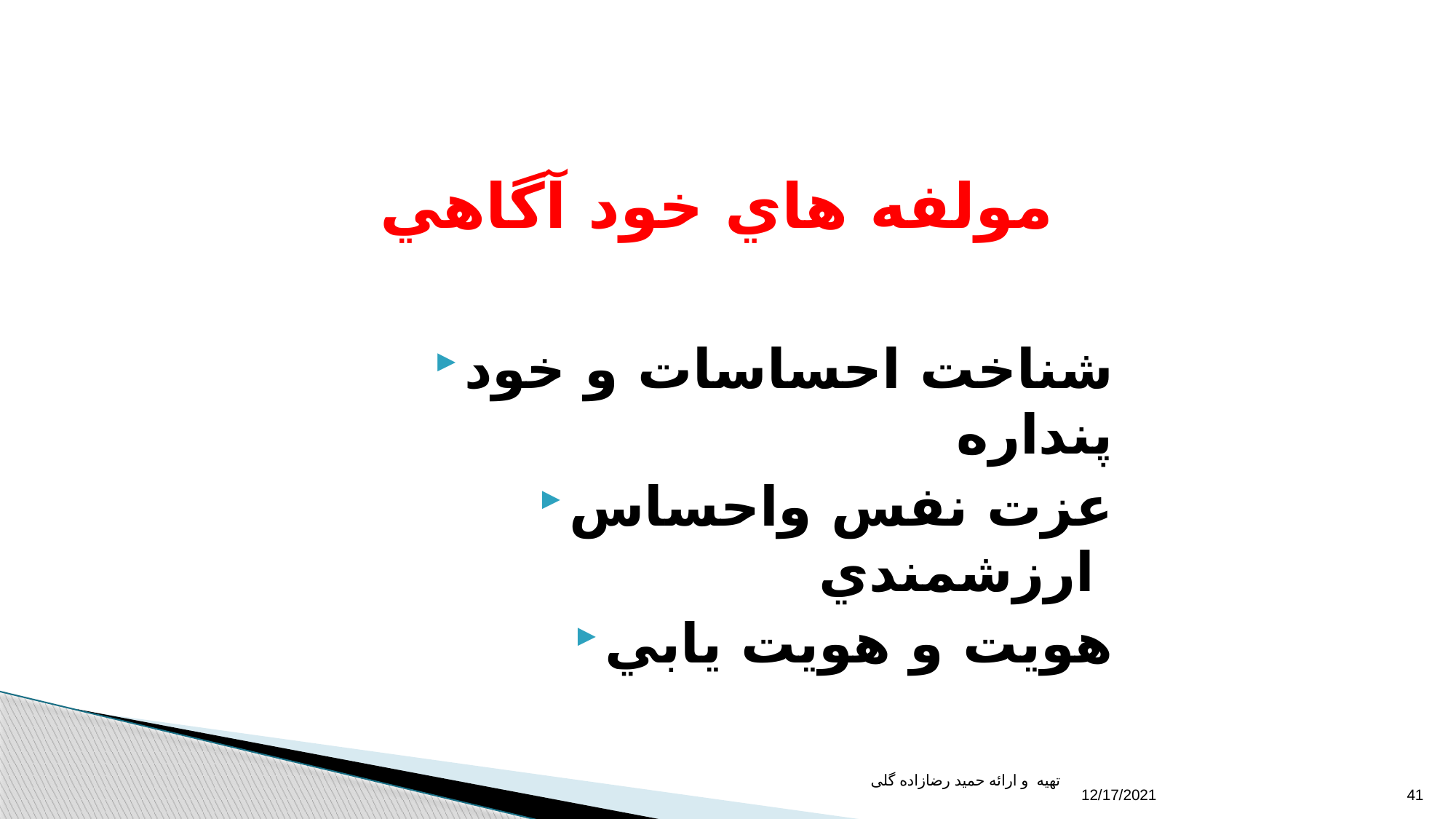

# مولفه هاي خود آگاهي
شناخت احساسات و خود پنداره
عزت نفس واحساس ارزشمندي
هويت و هويت يابي
12/17/2021
تهیه  و ارائه حمید رضازاده گلی
41